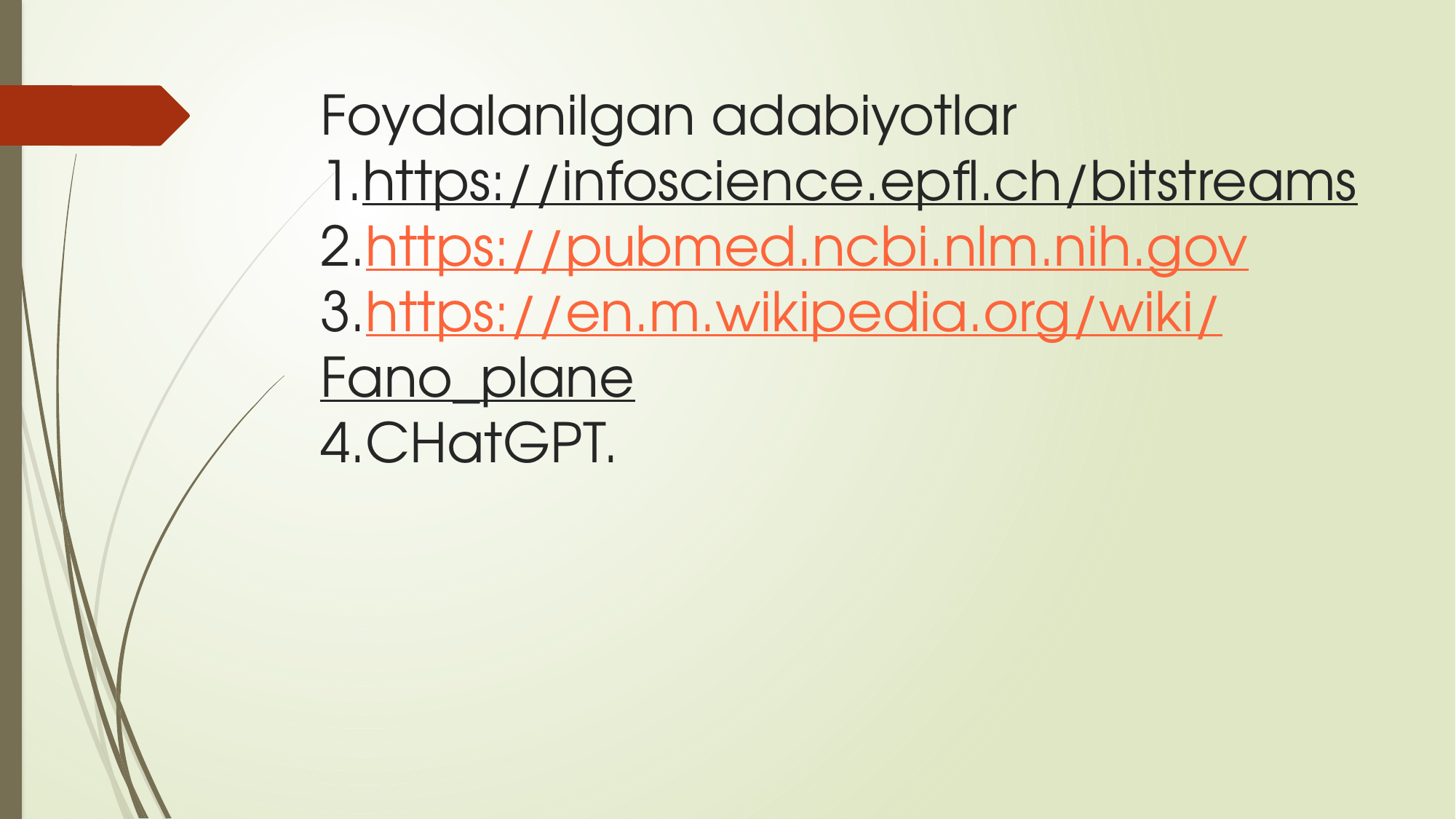

# Foydalanilgan adabiyotlar 1.https://infoscience.epfl.ch/bitstreams 2.https://pubmed.ncbi.nlm.nih.gov 3.https://en.m.wikipedia.org/wiki/Fano_plane 4.CHatGPT.